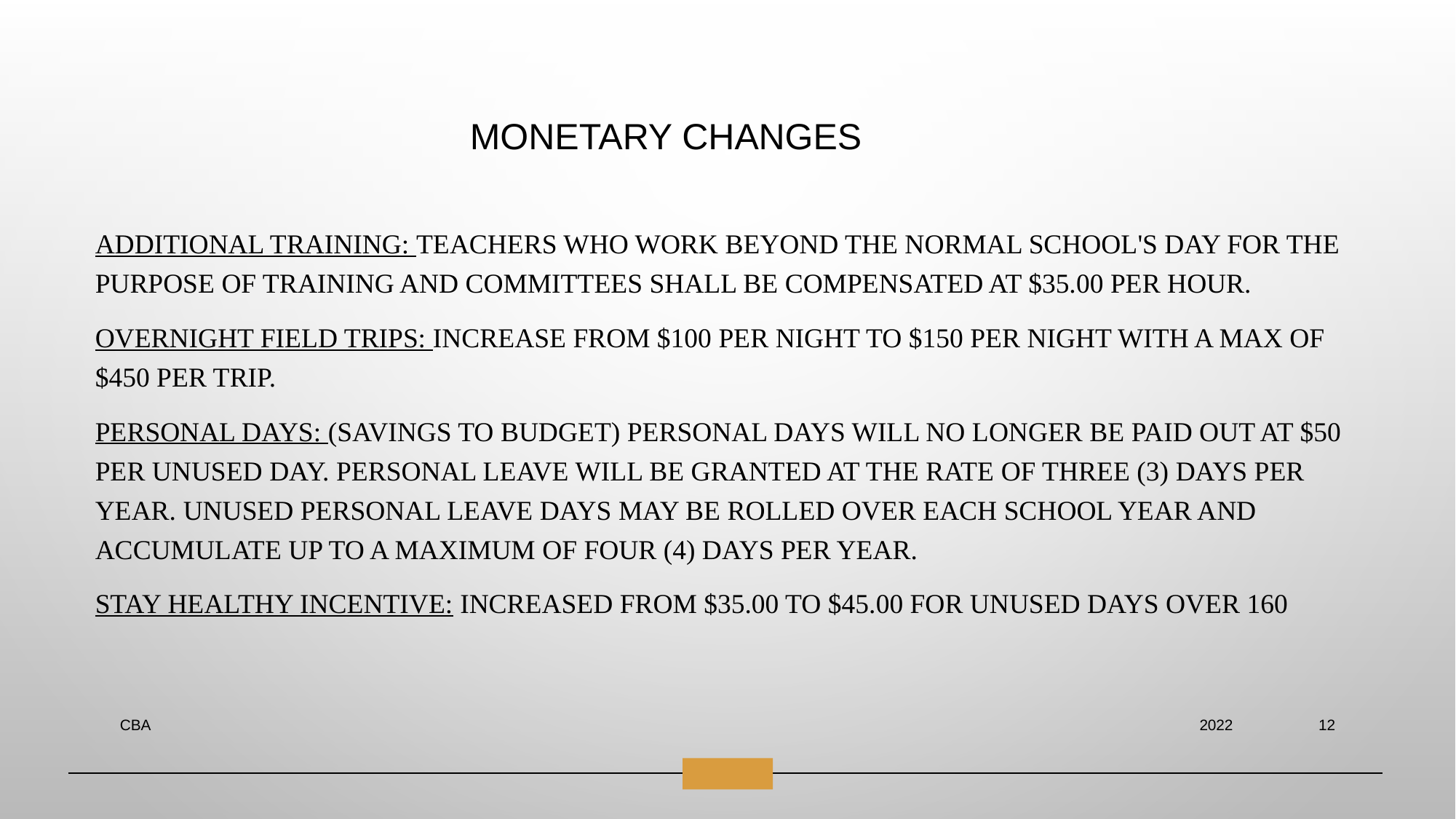

# Monetary changes
Additional Training: Teachers who work beyond the normal school's day for the purpose of training and committees shall be compensated at $35.00 per hour.
Overnight field trips: Increase from $100 per night to $150 per night with a max of $450 per trip.
Personal Days: (Savings to budget) Personal days will no longer be paid out at $50 per unused day. Personal leave will be granted at the rate of three (3) days per year. Unused personal leave days may be rolled over each school year and accumulate up to a maximum of four (4) days per year.
Stay healthy incentive: Increased from $35.00 to $45.00 for unused days over 160

CBA
2022
12